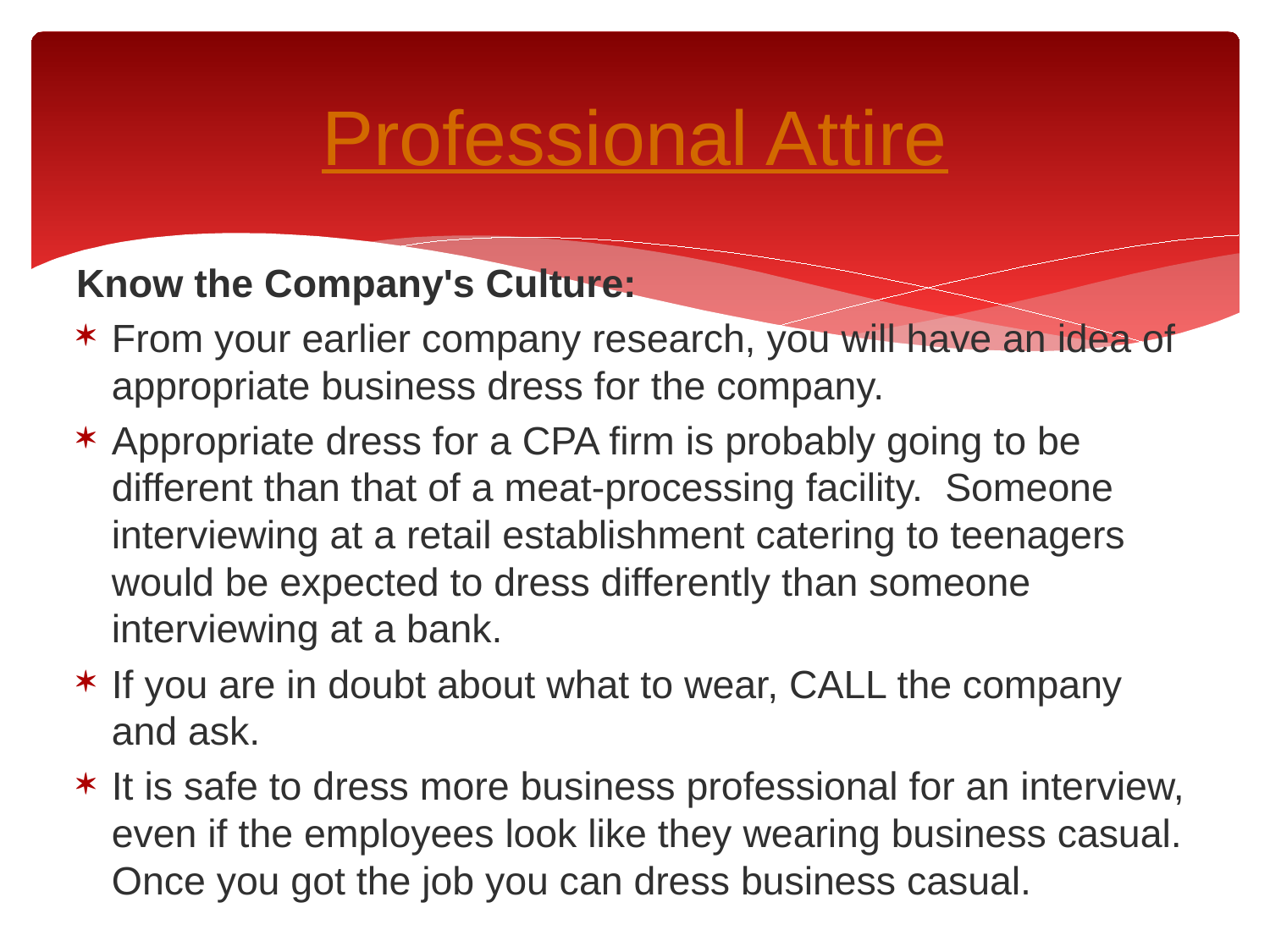

# Professional Attire
Know the Company's Culture:
From your earlier company research, you will have an idea of appropriate business dress for the company.
Appropriate dress for a CPA firm is probably going to be different than that of a meat-processing facility.  Someone interviewing at a retail establishment catering to teenagers would be expected to dress differently than someone interviewing at a bank.
If you are in doubt about what to wear, CALL the company and ask.
It is safe to dress more business professional for an interview, even if the employees look like they wearing business casual. Once you got the job you can dress business casual.